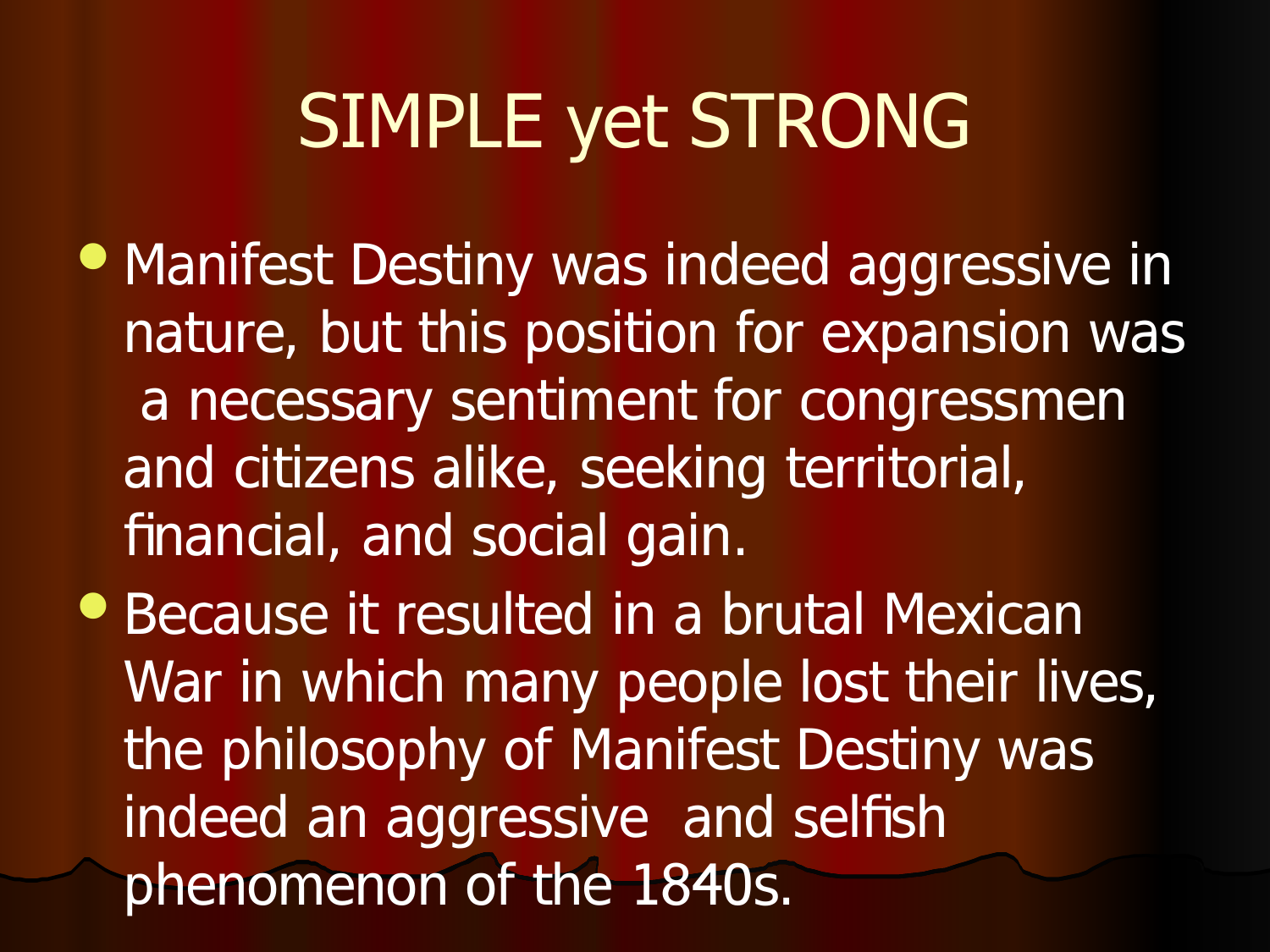

# SIMPLE yet STRONG
Manifest Destiny was indeed aggressive in nature, but this position for expansion was  a necessary sentiment for congressmen and citizens alike, seeking territorial, financial, and social gain.
Because it resulted in a brutal Mexican War in which many people lost their lives, the philosophy of Manifest Destiny was indeed an aggressive  and selfish phenomenon of the 1840s.